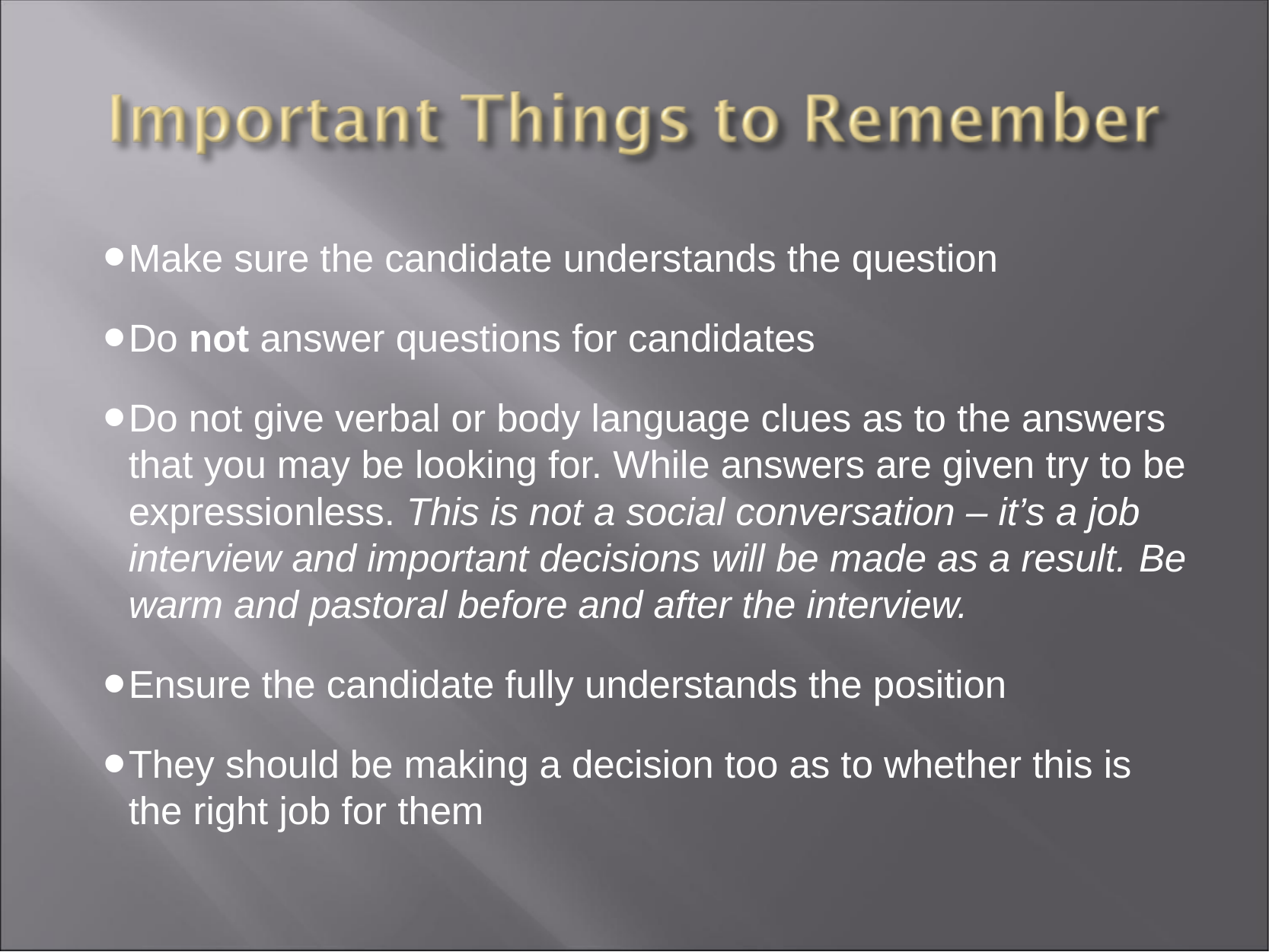

Make sure the candidate understands the question

Do not answer questions for candidates

Do not give verbal or body language clues as to the answers that you may be looking for. While answers are given try to be expressionless. This is not a social conversation – it’s a job interview and important decisions will be made as a result. Be warm and pastoral before and after the interview.

Ensure the candidate fully understands the position

They should be making a decision too as to whether this is the right job for them